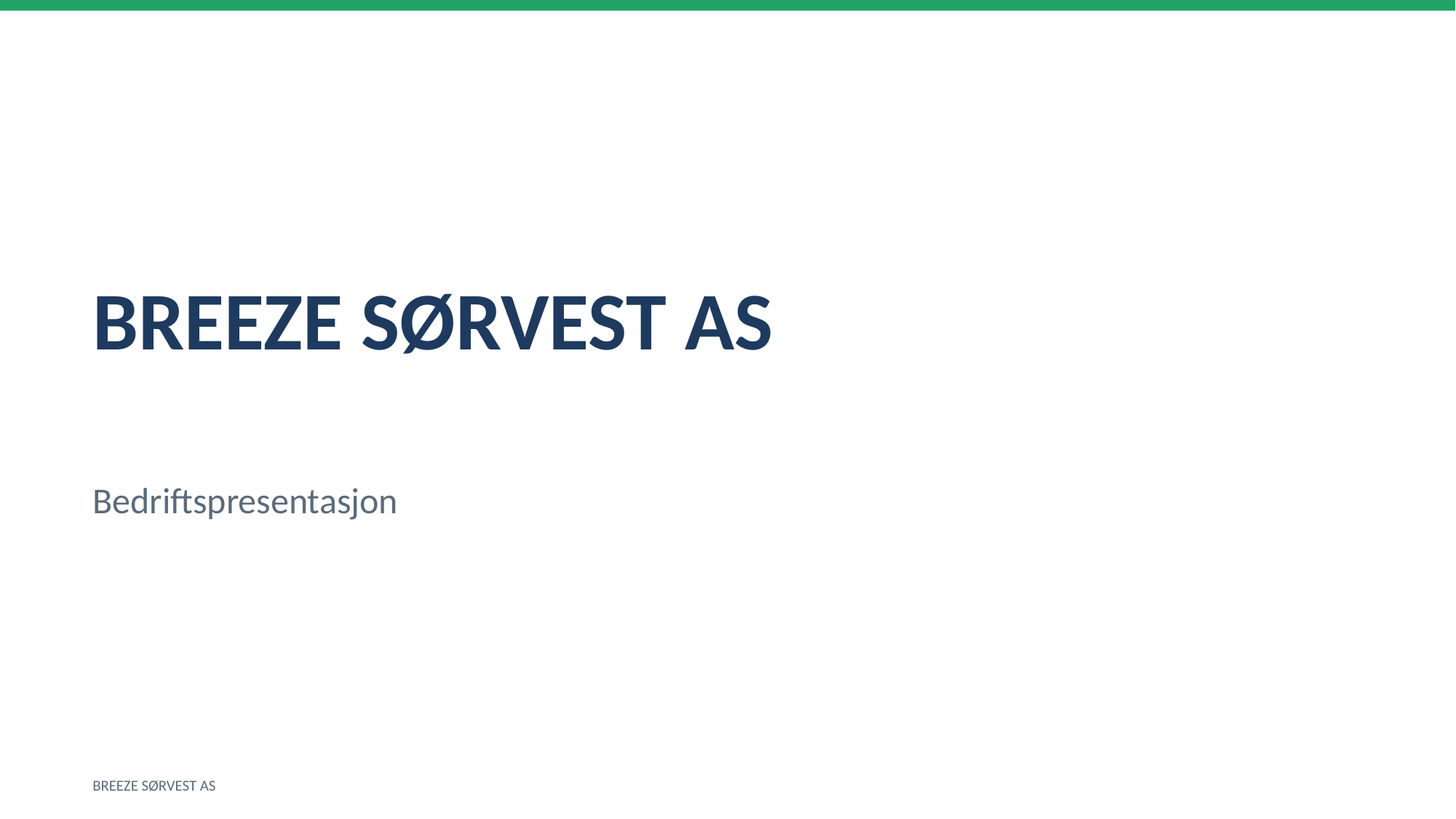

BREEZE SØRVEST AS
Bedriftspresentasjon
BREEZE SØRVEST AS